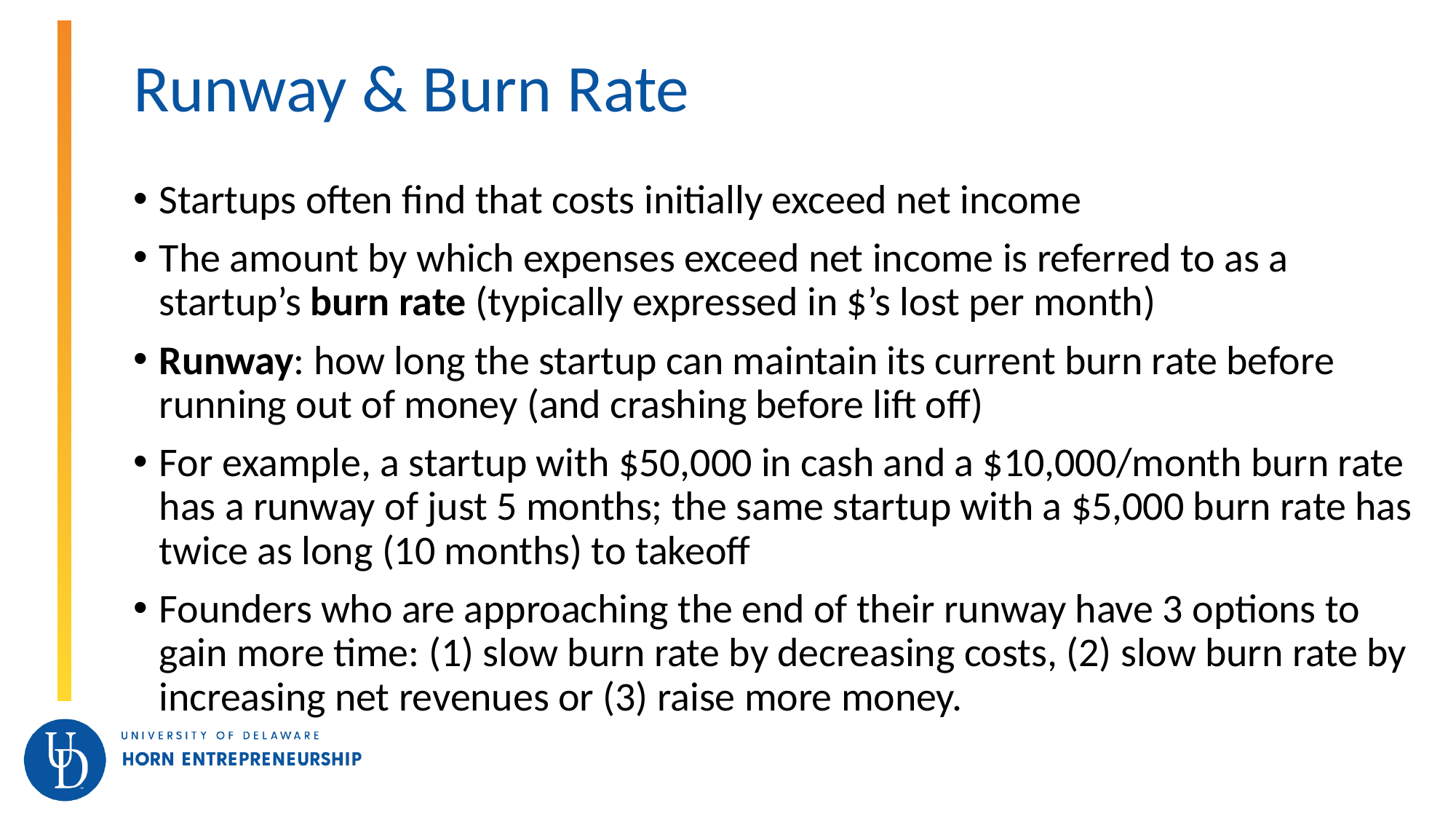

# Runway & Burn Rate
Startups often find that costs initially exceed net income
The amount by which expenses exceed net income is referred to as a startup’s burn rate (typically expressed in $’s lost per month)
Runway: how long the startup can maintain its current burn rate before running out of money (and crashing before lift off)
For example, a startup with $50,000 in cash and a $10,000/month burn rate has a runway of just 5 months; the same startup with a $5,000 burn rate has twice as long (10 months) to takeoff
Founders who are approaching the end of their runway have 3 options to gain more time: (1) slow burn rate by decreasing costs, (2) slow burn rate by increasing net revenues or (3) raise more money.